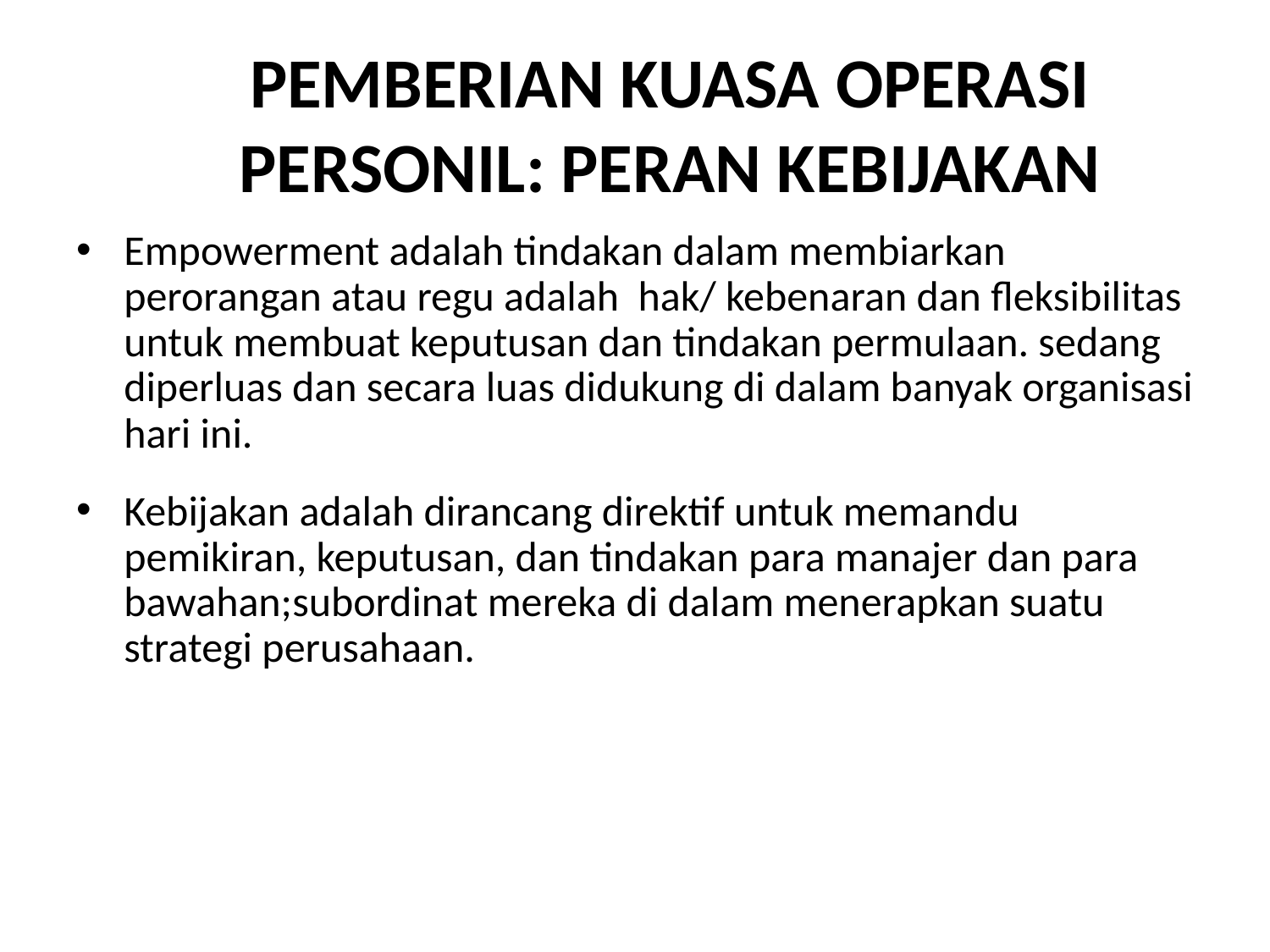

# PEMBERIAN KUASA OPERASI PERSONIL: PERAN KEBIJAKAN
Empowerment adalah tindakan dalam membiarkan perorangan atau regu adalah  hak/ kebenaran dan fleksibilitas untuk membuat keputusan dan tindakan permulaan. sedang diperluas dan secara luas didukung di dalam banyak organisasi hari ini.

Kebijakan adalah dirancang direktif untuk memandu pemikiran, keputusan, dan tindakan para manajer dan para bawahan;subordinat mereka di dalam menerapkan suatu strategi perusahaan.